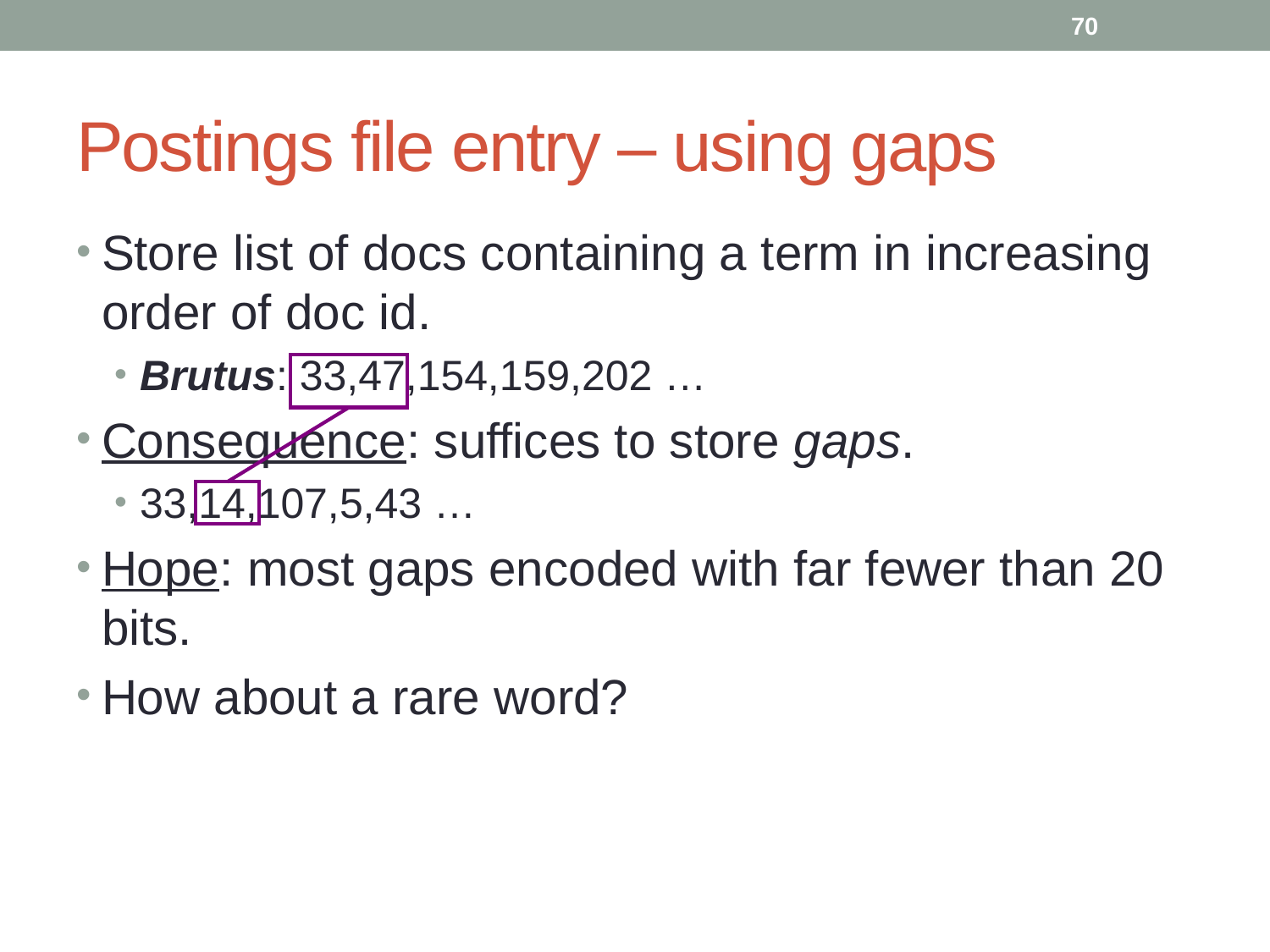

70
# Postings file entry – using gaps
Store list of docs containing a term in increasing order of doc id.
Brutus: 33,47,154,159,202 …
Consequence: suffices to store gaps.
33,14,107,5,43 …
Hope: most gaps encoded with far fewer than 20 bits.
How about a rare word?